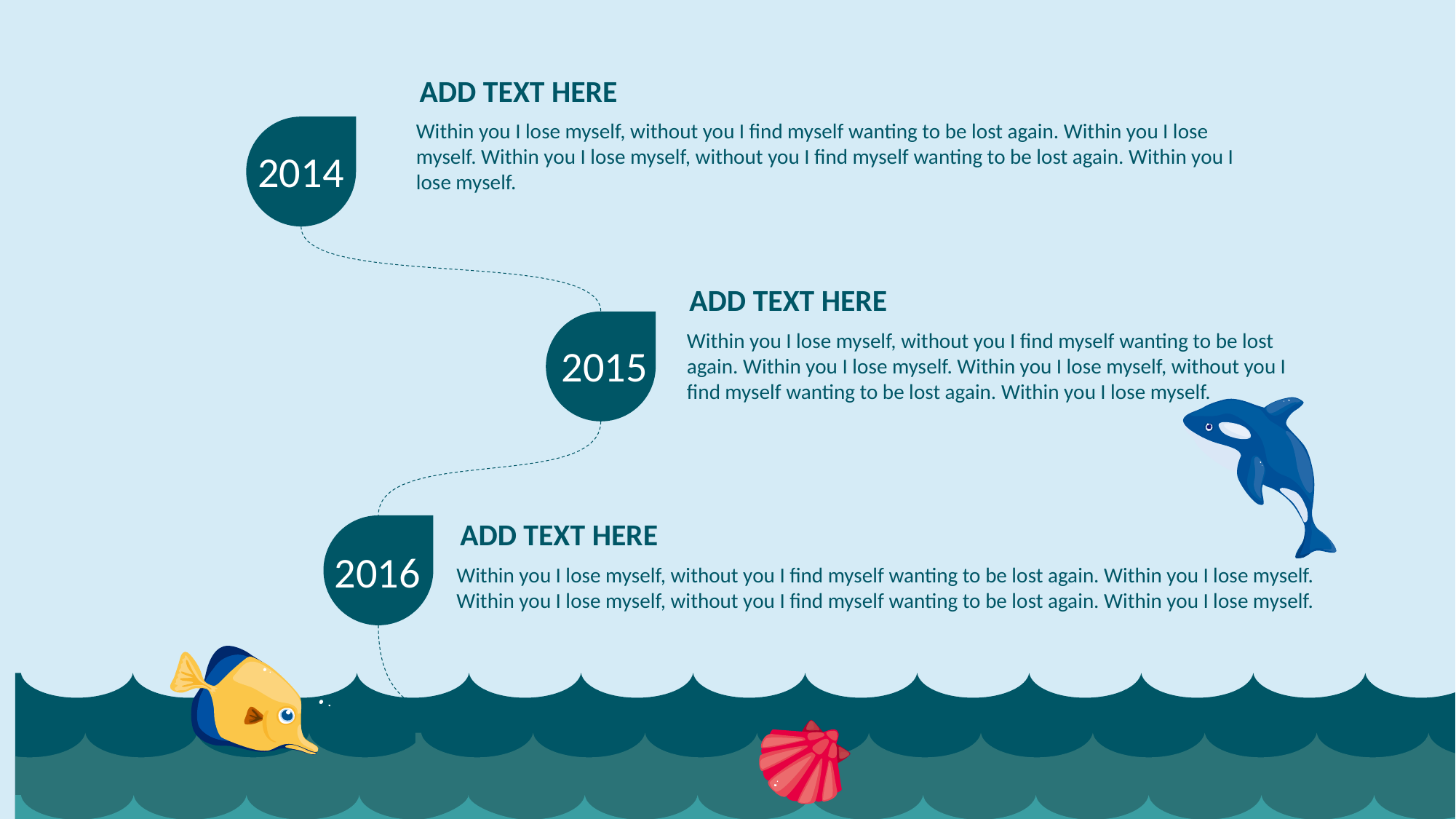

ADD TEXT HERE
Within you I lose myself, without you I find myself wanting to be lost again. Within you I lose myself. Within you I lose myself, without you I find myself wanting to be lost again. Within you I lose myself.

2014
ADD TEXT HERE

Within you I lose myself, without you I find myself wanting to be lost again. Within you I lose myself. Within you I lose myself, without you I find myself wanting to be lost again. Within you I lose myself.

2015

ADD TEXT HERE

2016
Within you I lose myself, without you I find myself wanting to be lost again. Within you I lose myself. Within you I lose myself, without you I find myself wanting to be lost again. Within you I lose myself.